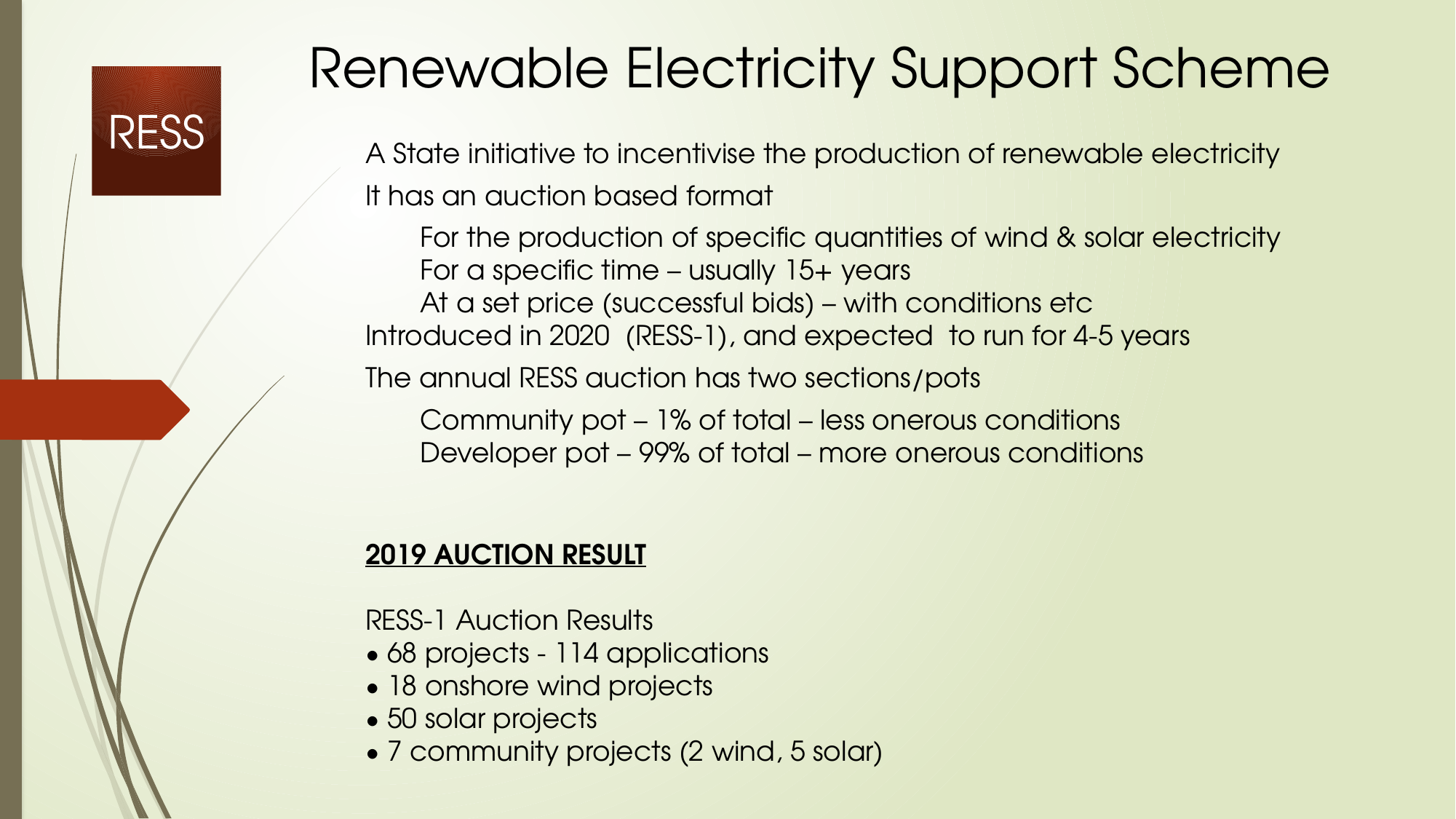

Renewable Electricity Support Scheme
RESS
A State initiative to incentivise the production of renewable electricity
It has an auction based format
For the production of specific quantities of wind & solar electricity
For a specific time – usually 15+ years
At a set price (successful bids) – with conditions etc
Introduced in 2020  (RESS-1), and expected  to run for 4-5 years
The annual RESS auction has two sections/pots
Community pot – 1% of total – less onerous conditions
Developer pot – 99% of total – more onerous conditions
2019 AUCTION RESULT

RESS-1 Auction Results
• 68 projects - 114 applications
• 18 onshore wind projects
• 50 solar projects
• 7 community projects (2 wind, 5 solar)